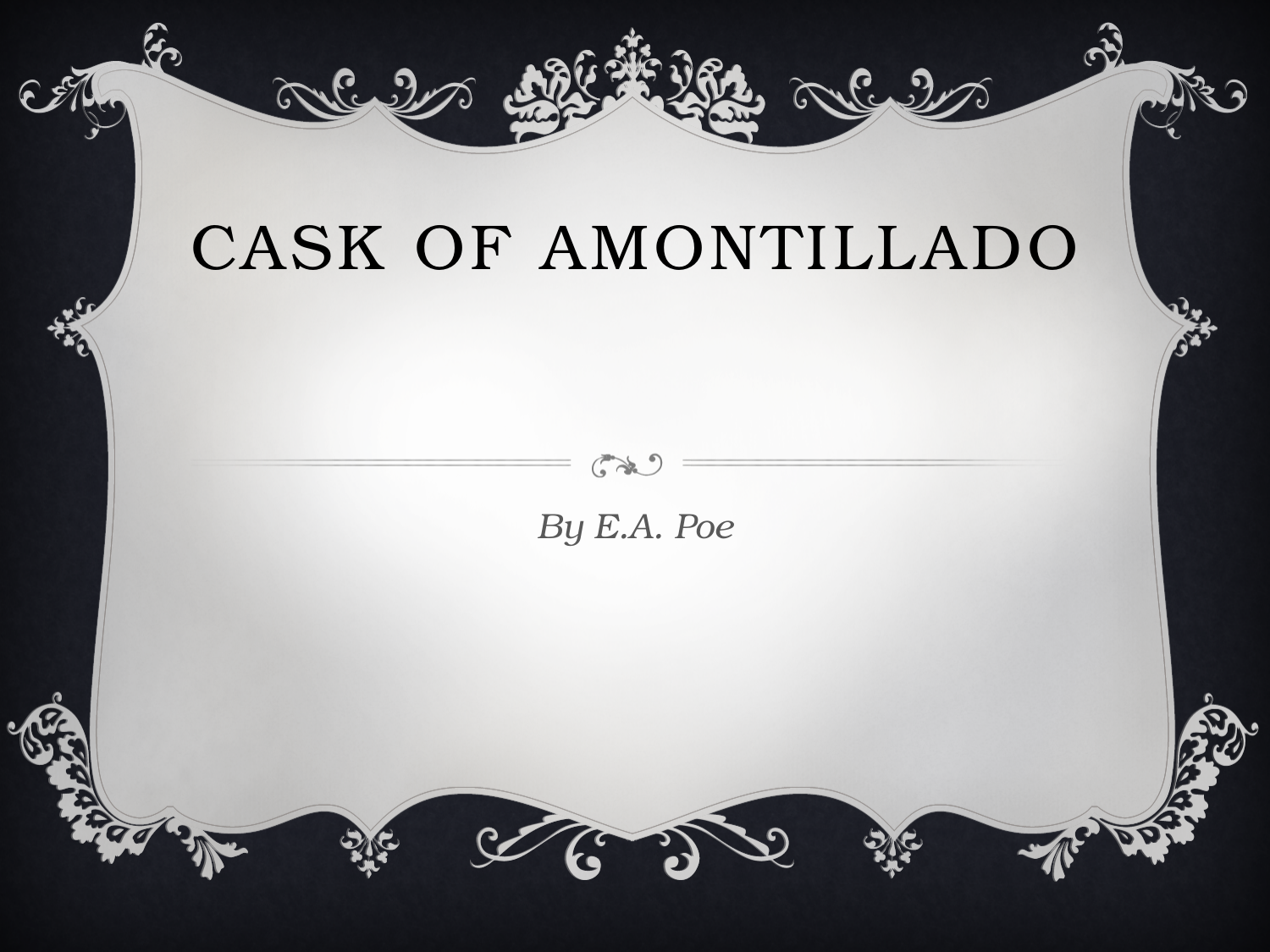

# Cask of Amontillado
By E.A. Poe